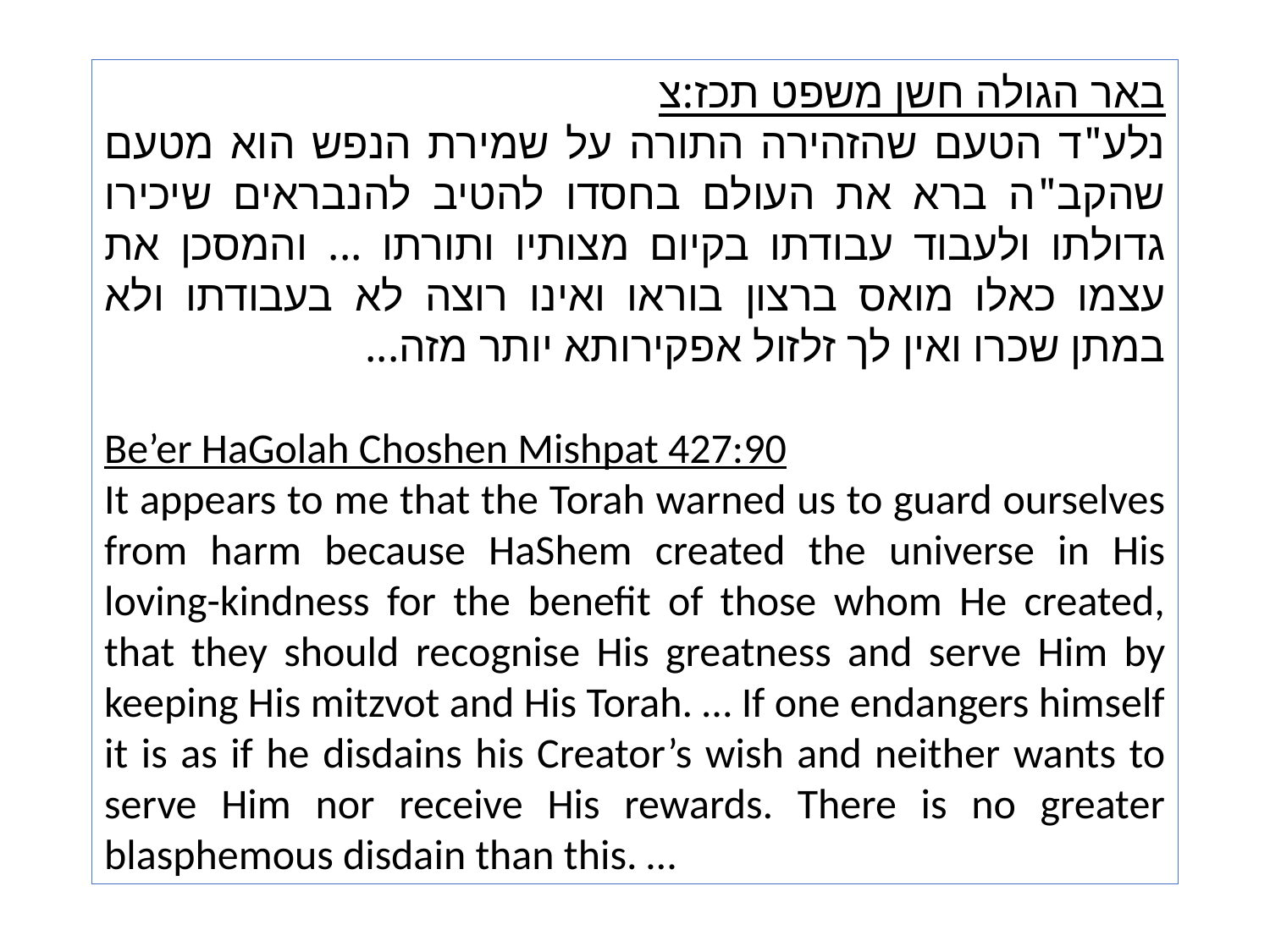

באר הגולה חשן משפט תכז:צ
נלע"ד הטעם שהזהירה התורה על שמירת הנפש הוא מטעם שהקב"ה ברא את העולם בחסדו להטיב להנבראים שיכירו גדולתו ולעבוד עבודתו בקיום מצותיו ותורתו ... והמסכן את עצמו כאלו מואס ברצון בוראו ואינו רוצה לא בעבודתו ולא במתן שכרו ואין לך זלזול אפקירותא יותר מזה...

Be’er HaGolah Choshen Mishpat 427:90
It appears to me that the Torah warned us to guard ourselves from harm because HaShem created the universe in His loving-kindness for the benefit of those whom He created, that they should recognise His greatness and serve Him by keeping His mitzvot and His Torah. … If one endangers himself it is as if he disdains his Creator’s wish and neither wants to serve Him nor receive His rewards. There is no greater blasphemous disdain than this. …